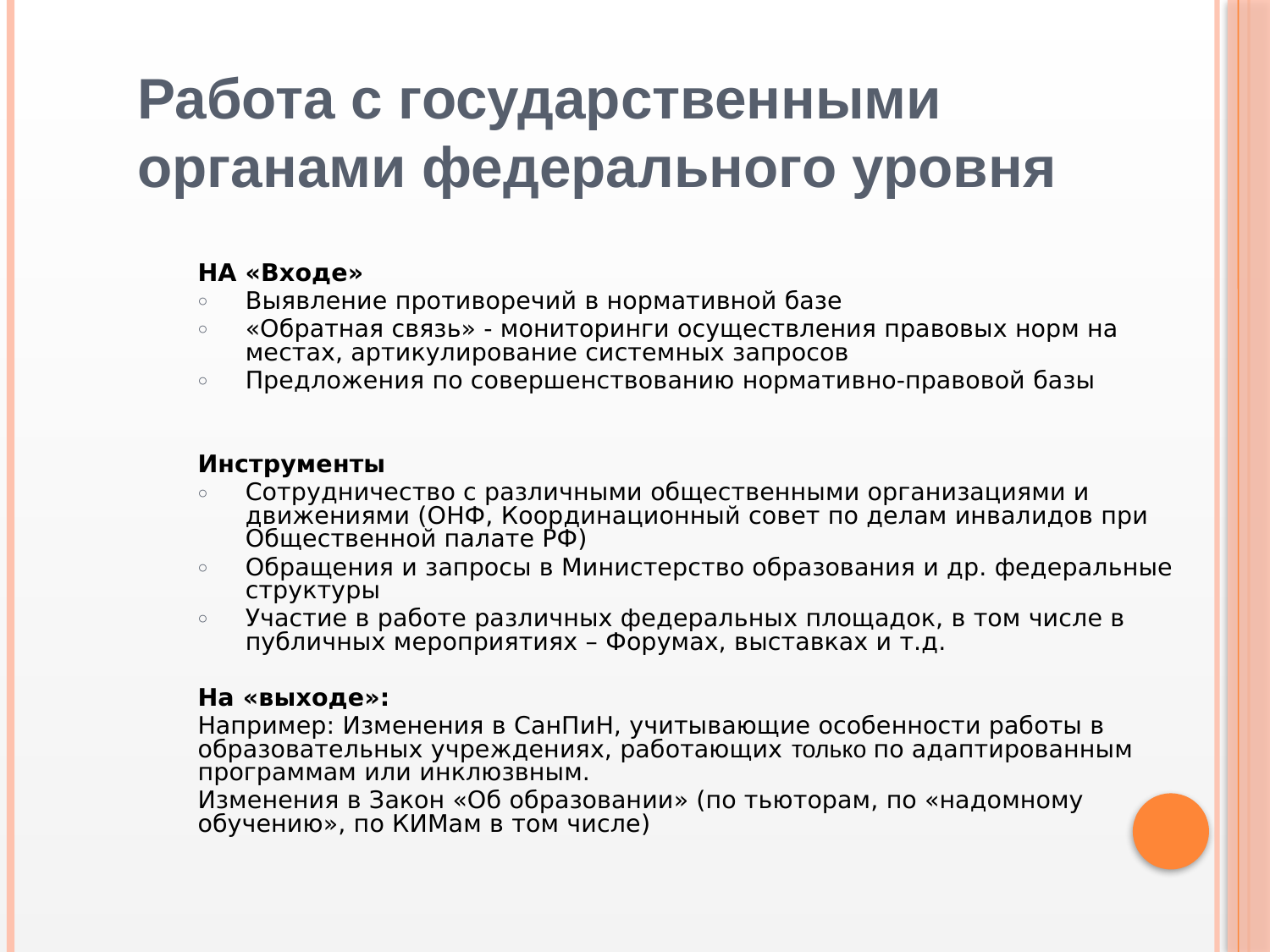

# Работа с государственными органами федерального уровня
НА «Входе»
Выявление противоречий в нормативной базе
«Обратная связь» - мониторинги осуществления правовых норм на местах, артикулирование системных запросов
Предложения по совершенствованию нормативно-правовой базы

Инструменты
Сотрудничество с различными общественными организациями и движениями (ОНФ, Координационный совет по делам инвалидов при Общественной палате РФ)
Обращения и запросы в Министерство образования и др. федеральные структуры
Участие в работе различных федеральных площадок, в том числе в публичных мероприятиях – Форумах, выставках и т.д.

На «выходе»:
Например: Изменения в СанПиН, учитывающие особенности работы в образовательных учреждениях, работающих только по адаптированным программам или инклюзвным.
Изменения в Закон «Об образовании» (по тьюторам, по «надомному обучению», по КИМам в том числе)